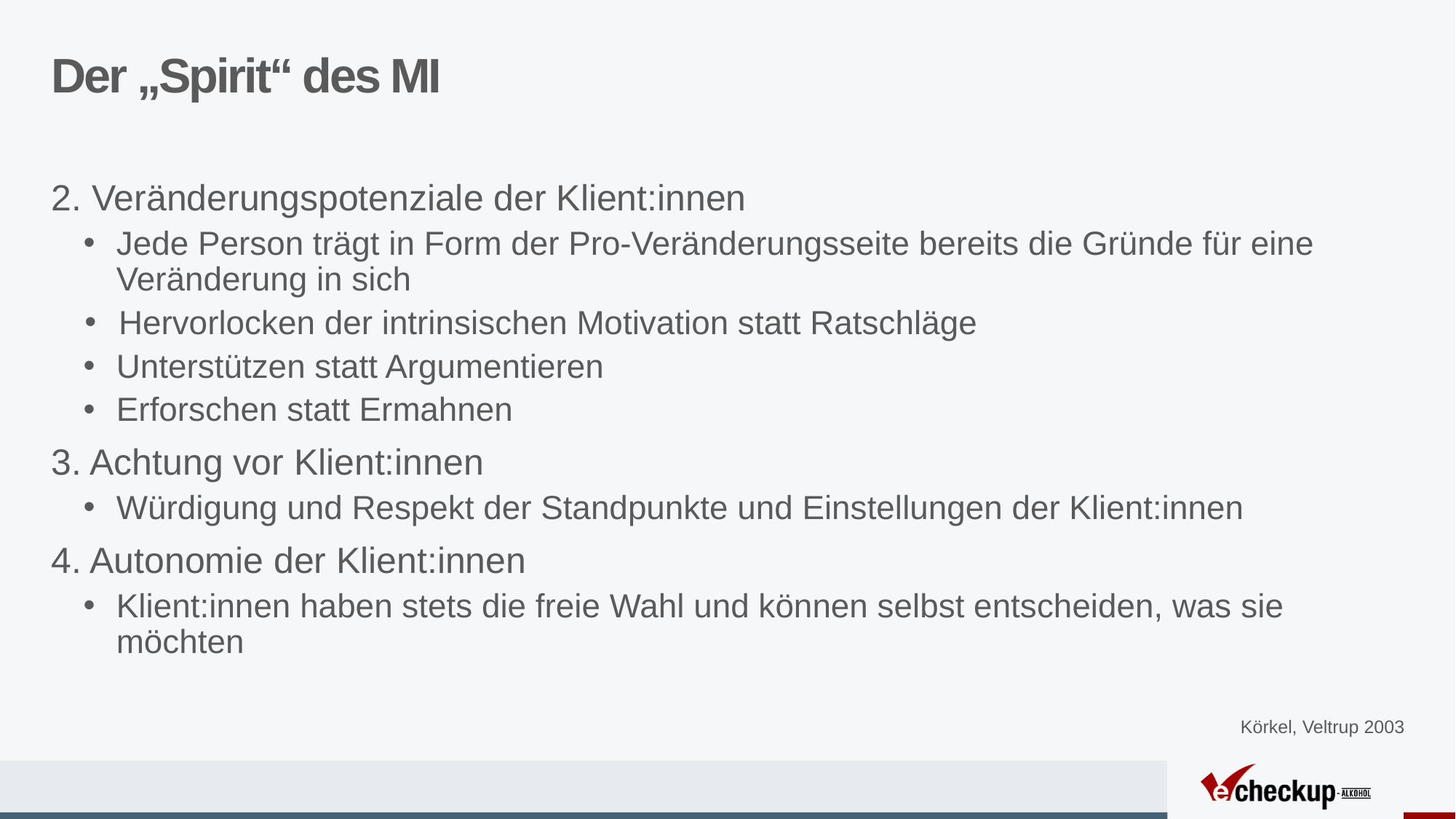

# Der „Spirit“ des MI

2. Veränderungspotenziale der Klient:innen
Jede Person trägt in Form der Pro-Veränderungsseite bereits die Gründe für eine Veränderung in sich
Hervorlocken der intrinsischen Motivation statt Ratschläge
Unterstützen statt Argumentieren
Erforschen statt Ermahnen
3. Achtung vor Klient:innen
Würdigung und Respekt der Standpunkte und Einstellungen der Klient:innen
4. Autonomie der Klient:innen
Klient:innen haben stets die freie Wahl und können selbst entscheiden, was sie möchten

Körkel, Veltrup 2003